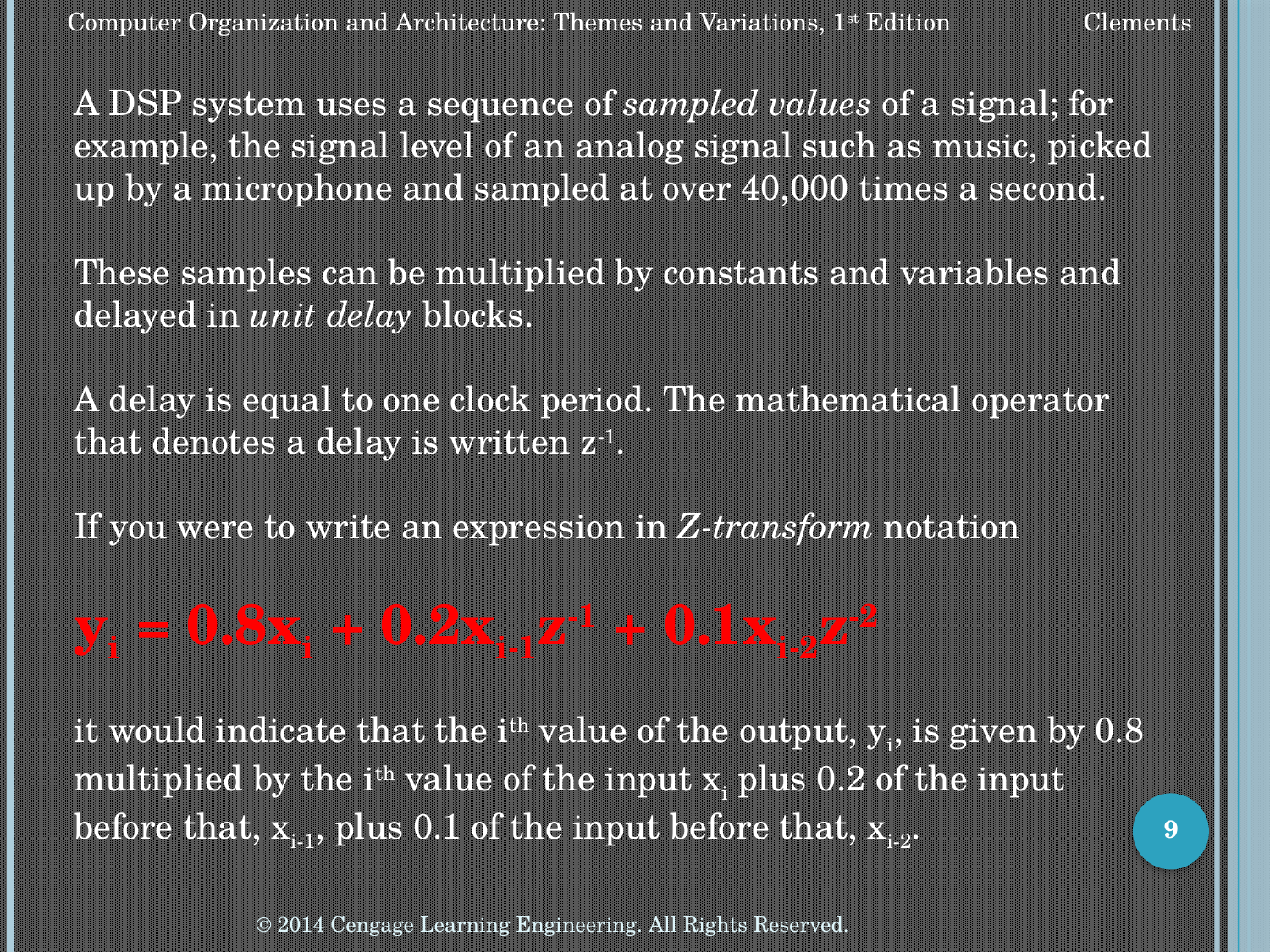

Computer Organization and Architecture: Themes and Variations, 1st Edition 	Clements
A DSP system uses a sequence of sampled values of a signal; for example, the signal level of an analog signal such as music, picked up by a microphone and sampled at over 40,000 times a second.

These samples can be multiplied by constants and variables and delayed in unit delay blocks.

A delay is equal to one clock period. The mathematical operator that denotes a delay is written z-1.

If you were to write an expression in Z-transform notation

yi = 0.8xi + 0.2xi-1z-1 + 0.1xi-2z-2

it would indicate that the ith value of the output, yi, is given by 0.8 multiplied by the ith value of the input xi plus 0.2 of the input before that, xi-1, plus 0.1 of the input before that, xi-2.
9
© 2014 Cengage Learning Engineering. All Rights Reserved.